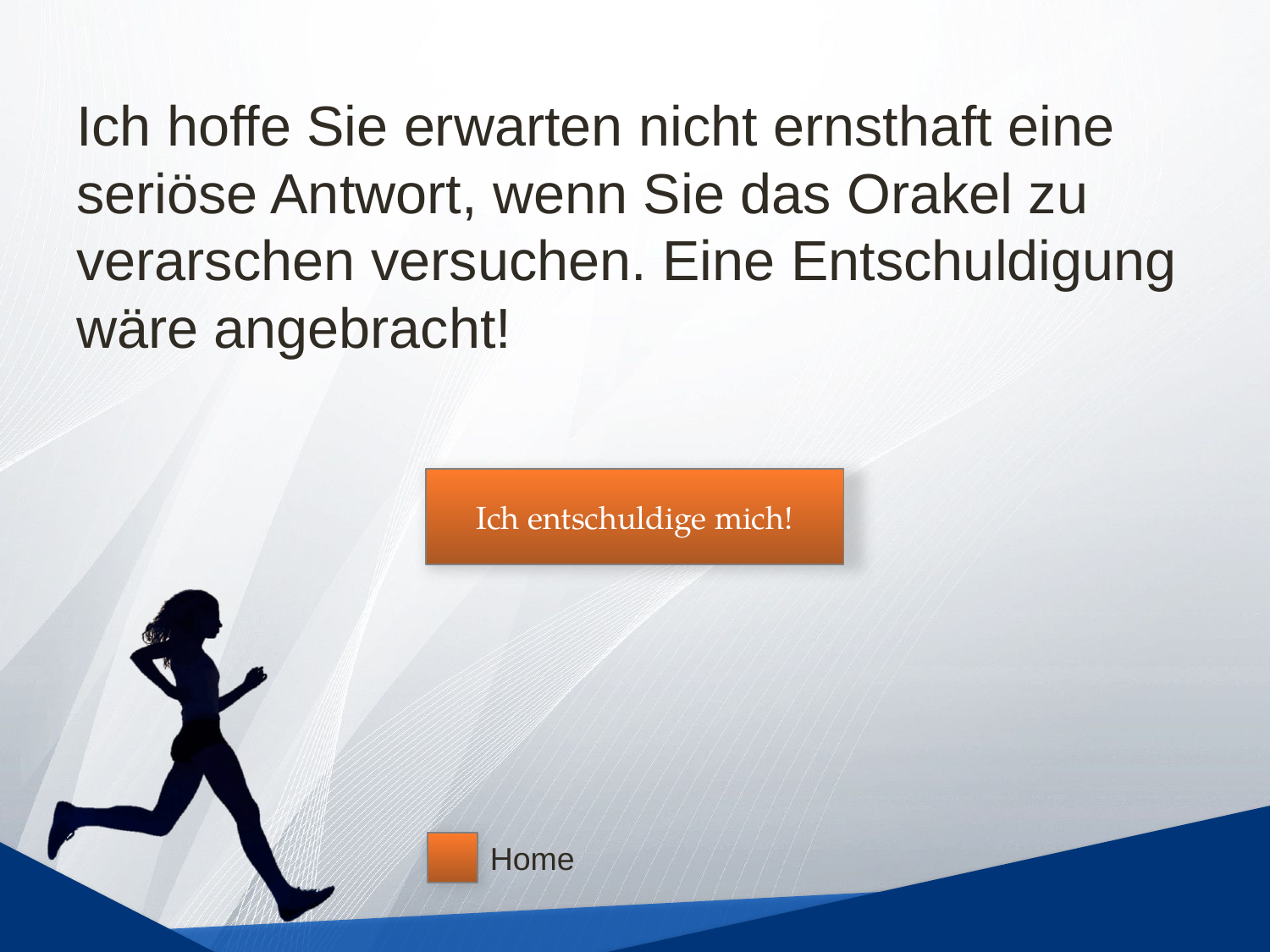

# Ich hoffe Sie erwarten nicht ernsthaft eine seriöse Antwort, wenn Sie das Orakel zu verarschen versuchen. Eine Entschuldigung wäre angebracht!
Ich entschuldige mich!